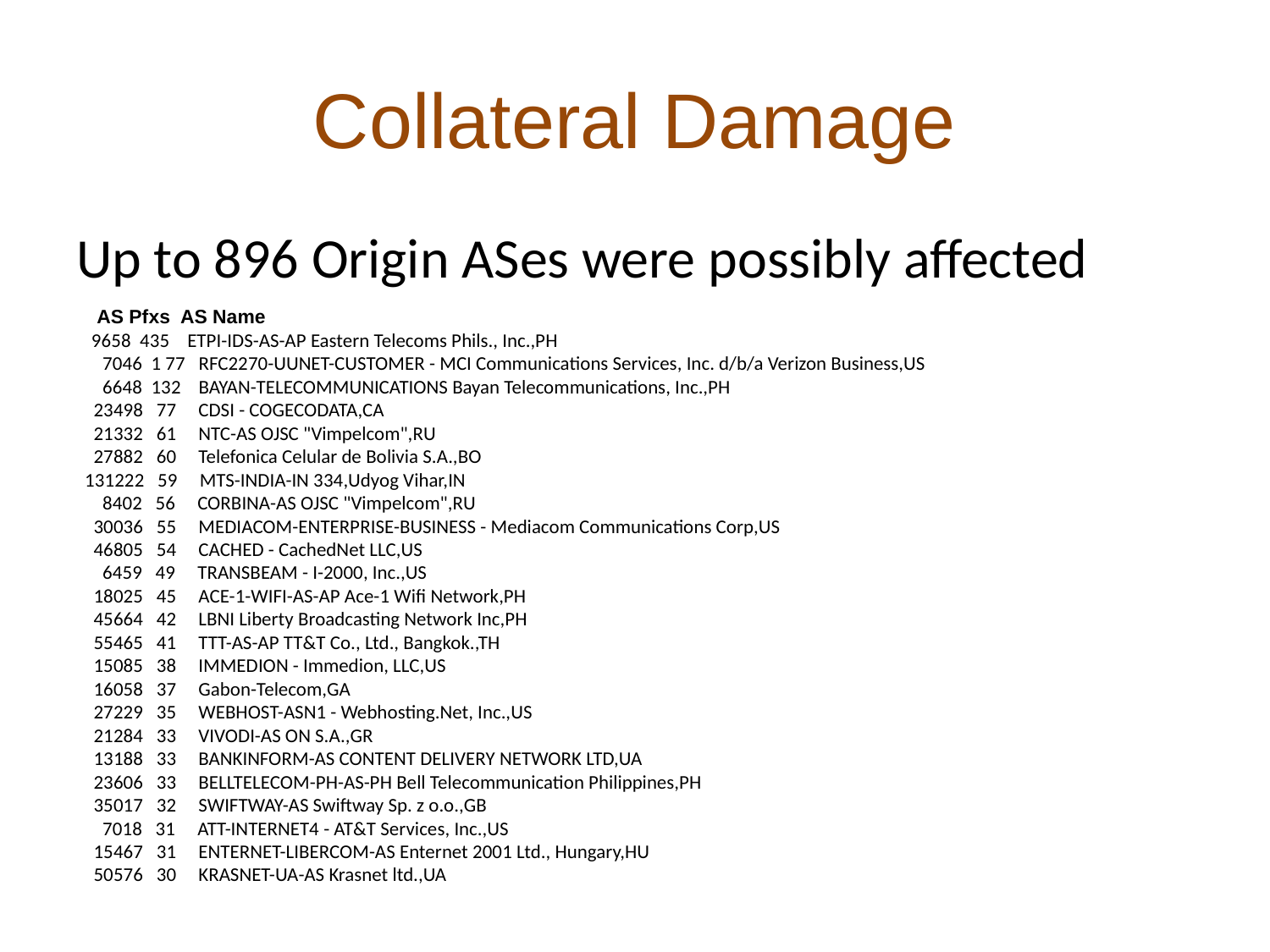

# Collateral Damage
Up to 896 Origin ASes were possibly affected
   AS Pfxs  AS Name
  9658  435    ETPI-IDS-AS-AP Eastern Telecoms Phils., Inc.,PH
     7046  1 77   RFC2270-UUNET-CUSTOMER - MCI Communications Services, Inc. d/b/a Verizon Business,US
     6648  132    BAYAN-TELECOMMUNICATIONS Bayan Telecommunications, Inc.,PH
   23498   77     CDSI - COGECODATA,CA
   21332   61     NTC-AS OJSC "Vimpelcom",RU
   27882   60     Telefonica Celular de Bolivia S.A.,BO
 131222   59     MTS-INDIA-IN 334,Udyog Vihar,IN
     8402   56     CORBINA-AS OJSC "Vimpelcom",RU
   30036   55     MEDIACOM-ENTERPRISE-BUSINESS - Mediacom Communications Corp,US
   46805   54     CACHED - CachedNet LLC,US
     6459   49     TRANSBEAM - I-2000, Inc.,US
   18025   45     ACE-1-WIFI-AS-AP Ace-1 Wifi Network,PH
   45664   42     LBNI Liberty Broadcasting Network Inc,PH
   55465   41     TTT-AS-AP TT&T Co., Ltd., Bangkok.,TH
   15085   38     IMMEDION - Immedion, LLC,US
   16058   37     Gabon-Telecom,GA
   27229   35     WEBHOST-ASN1 - Webhosting.Net, Inc.,US
   21284   33     VIVODI-AS ON S.A.,GR
   13188   33     BANKINFORM-AS CONTENT DELIVERY NETWORK LTD,UA
   23606   33     BELLTELECOM-PH-AS-PH Bell Telecommunication Philippines,PH
   35017   32     SWIFTWAY-AS Swiftway Sp. z o.o.,GB
     7018   31     ATT-INTERNET4 - AT&T Services, Inc.,US
   15467   31     ENTERNET-LIBERCOM-AS Enternet 2001 Ltd., Hungary,HU
   50576   30     KRASNET-UA-AS Krasnet ltd.,UA